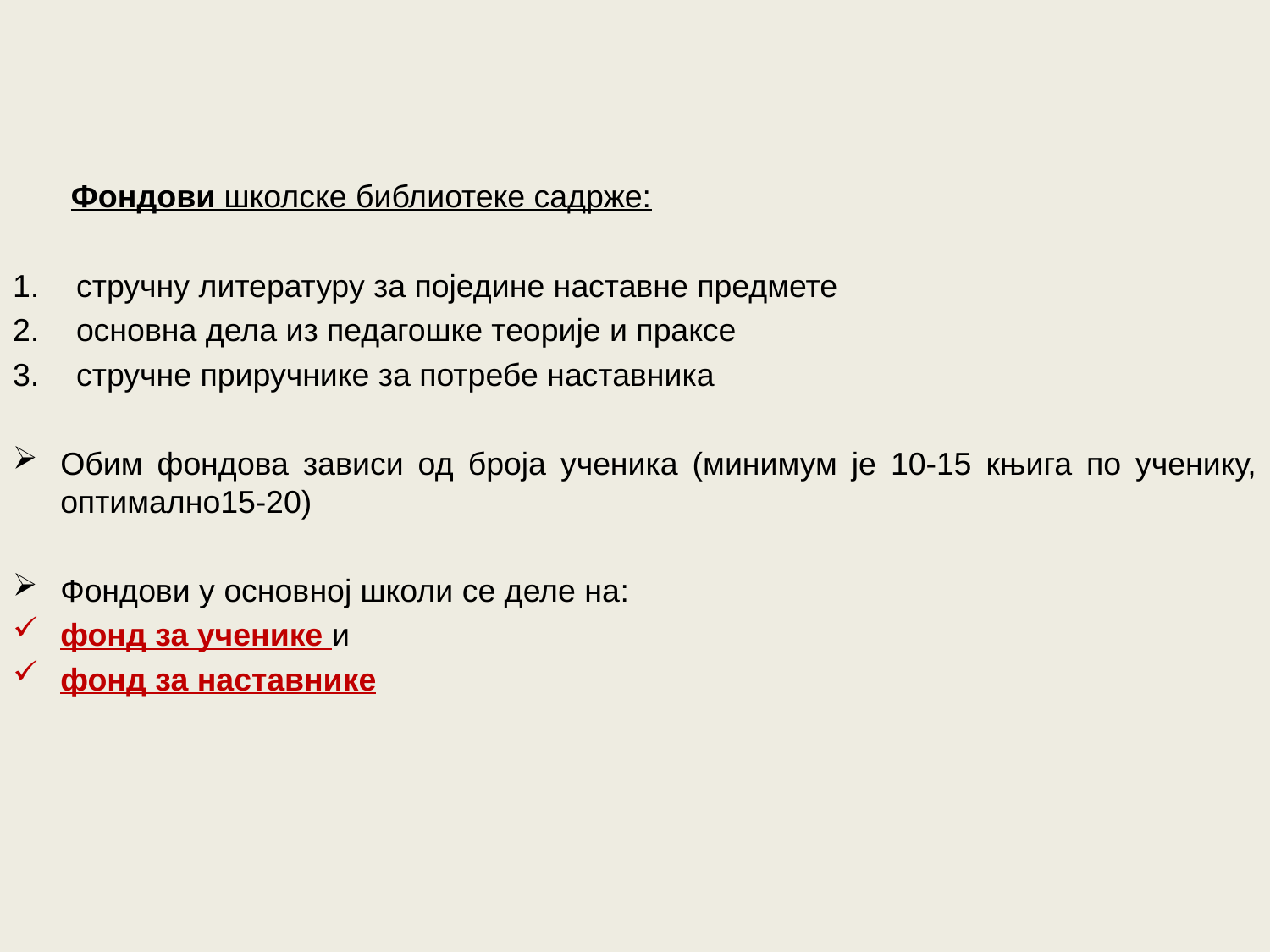

Фондови школске библиотеке садрже:

стручну литературу за поједине наставне предмете
основна дела из педагошке теорије и праксе
стручне приручнике за потребе наставника

Обим фондова зависи од броја ученика (минимум је 10-15 књига по ученику, оптимално15-20)

Фондови у основној школи се деле на:
фонд за ученике и
фонд за наставнике